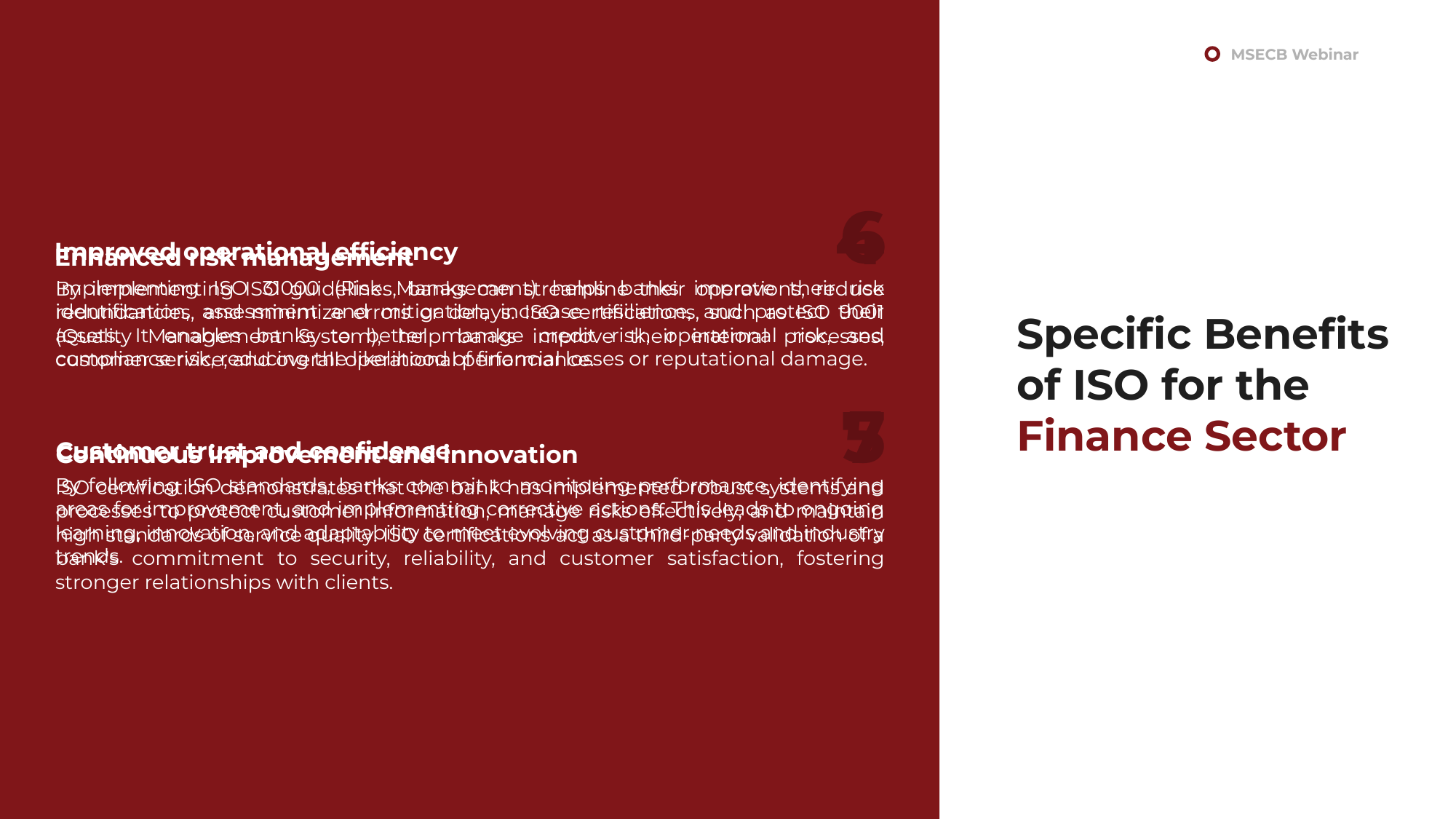

6
4
Enhanced risk management
Improved operational efficiency
Implementing ISO 31000 (Risk Management) helps banks improve their risk identification, assessment and mitigation, increase resilience, and protect their assets. It enables banks to better manage credit risk, operational risk, and compliance risk, reducing the likelihood of financial losses or reputational damage.
By implementing ISO guidelines, banks can streamline their operations, reduce redundancies, and minimize errors or delays. ISO certifications, such as ISO 9001 (Quality Management System), help banks improve their internal processes, customer service, and overall operational performance.
Specific Benefits of ISO for the Finance Sector
5
7
Continuous improvement and innovation
Customer trust and confidence
By following ISO standards, banks commit to monitoring performance, identifying areas for improvement, and implementing corrective actions. This leads to ongoing learning, innovation, and adaptability to meet evolving customer needs and industry trends.
ISO certification demonstrates that the bank has implemented robust systems and processes to protect customer information, manage risks effectively, and maintain high standards of service quality. ISO certifications act as a third-party validation of a bank's commitment to security, reliability, and customer satisfaction, fostering stronger relationships with clients.